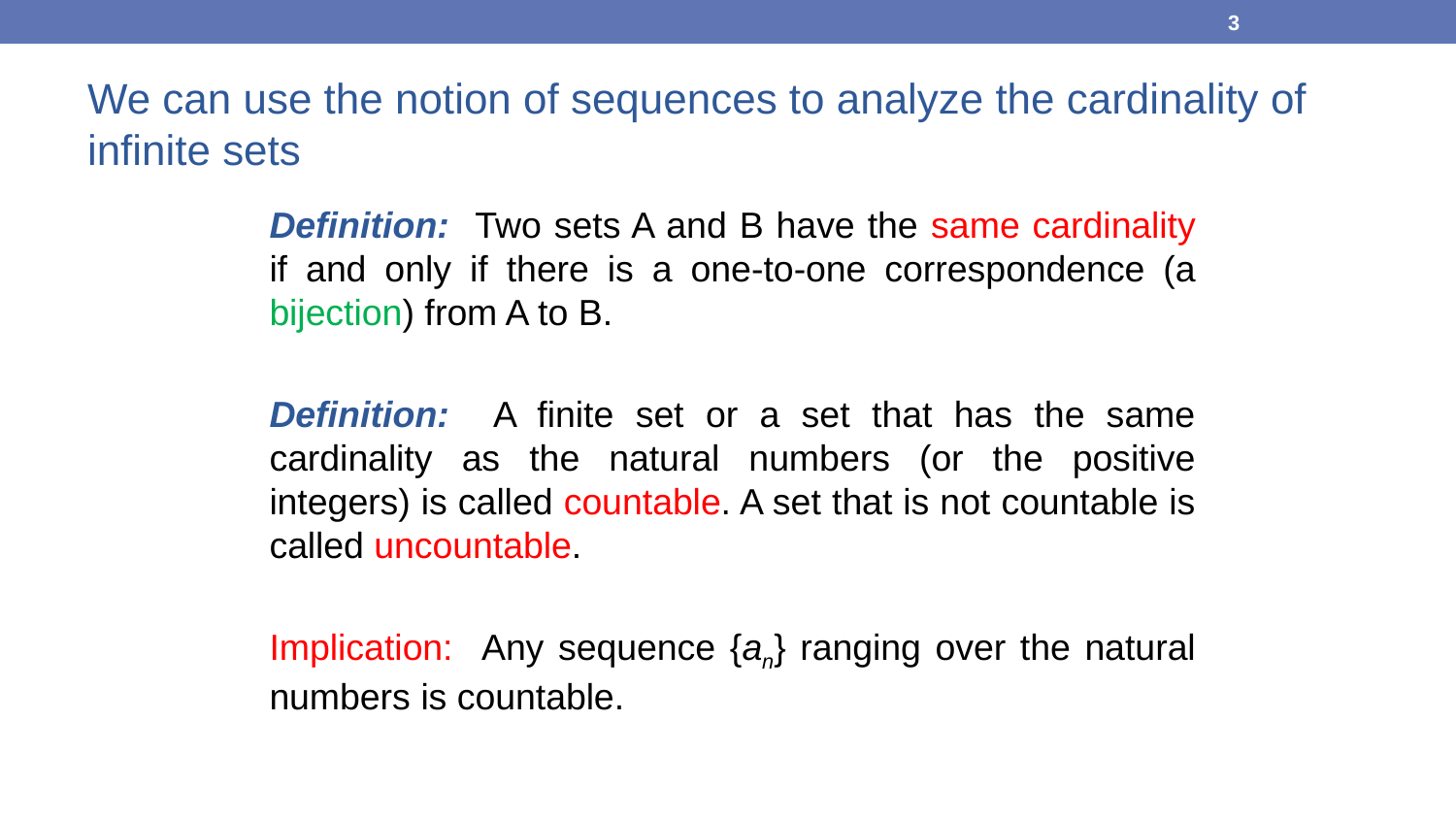

3
We can use the notion of sequences to analyze the cardinality of infinite sets
Definition:  Two sets A and B have the same cardinality if and only if there is a one-to-one correspondence (a bijection) from A to B.

Definition:  A finite set or a set that has the same cardinality as the natural numbers (or the positive integers) is called countable. A set that is not countable is called uncountable.

Implication:  Any sequence {an} ranging over the natural numbers is countable.